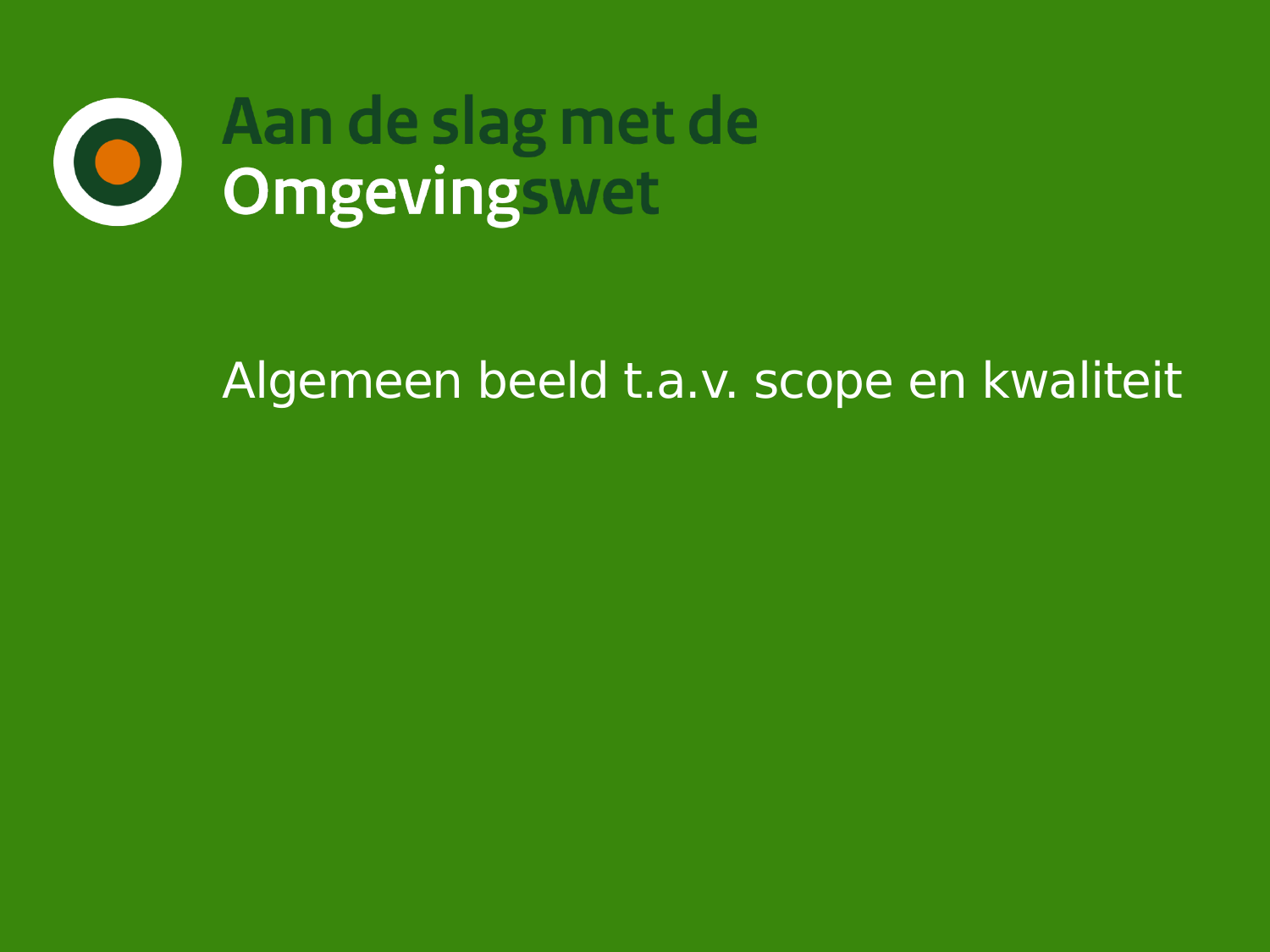

# Algemeen beeld t.a.v. scope en kwaliteit